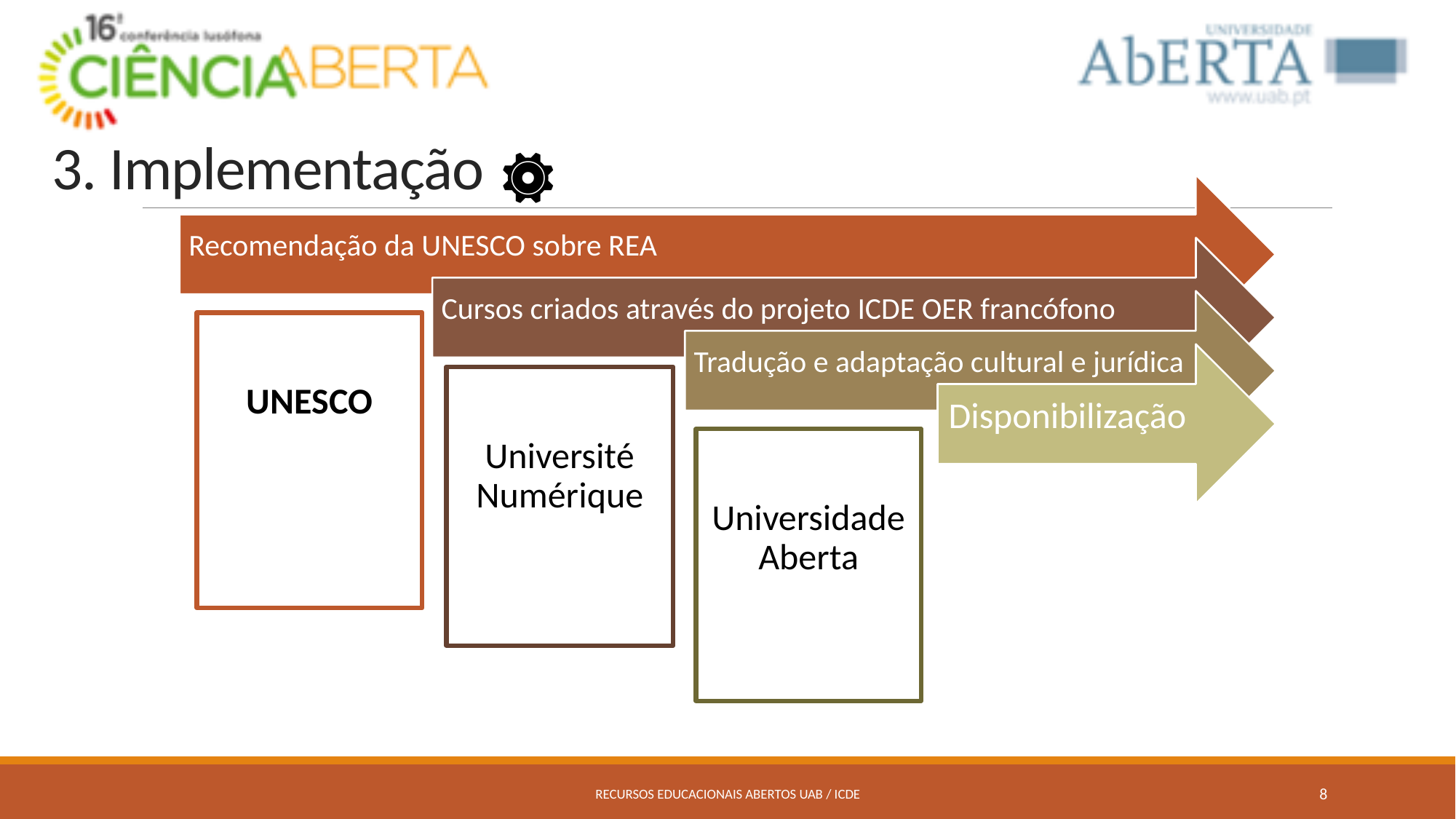

3. Implementação
⚙️
Recomendação da UNESCO sobre REA

UNESCO
Cursos criados através do projeto ICDE OER francófono

Université Numérique
Tradução e adaptação cultural e jurídica
Disponibilização

Universidade Aberta
Recursos Educacionais Abertos UAb / ICDE
8